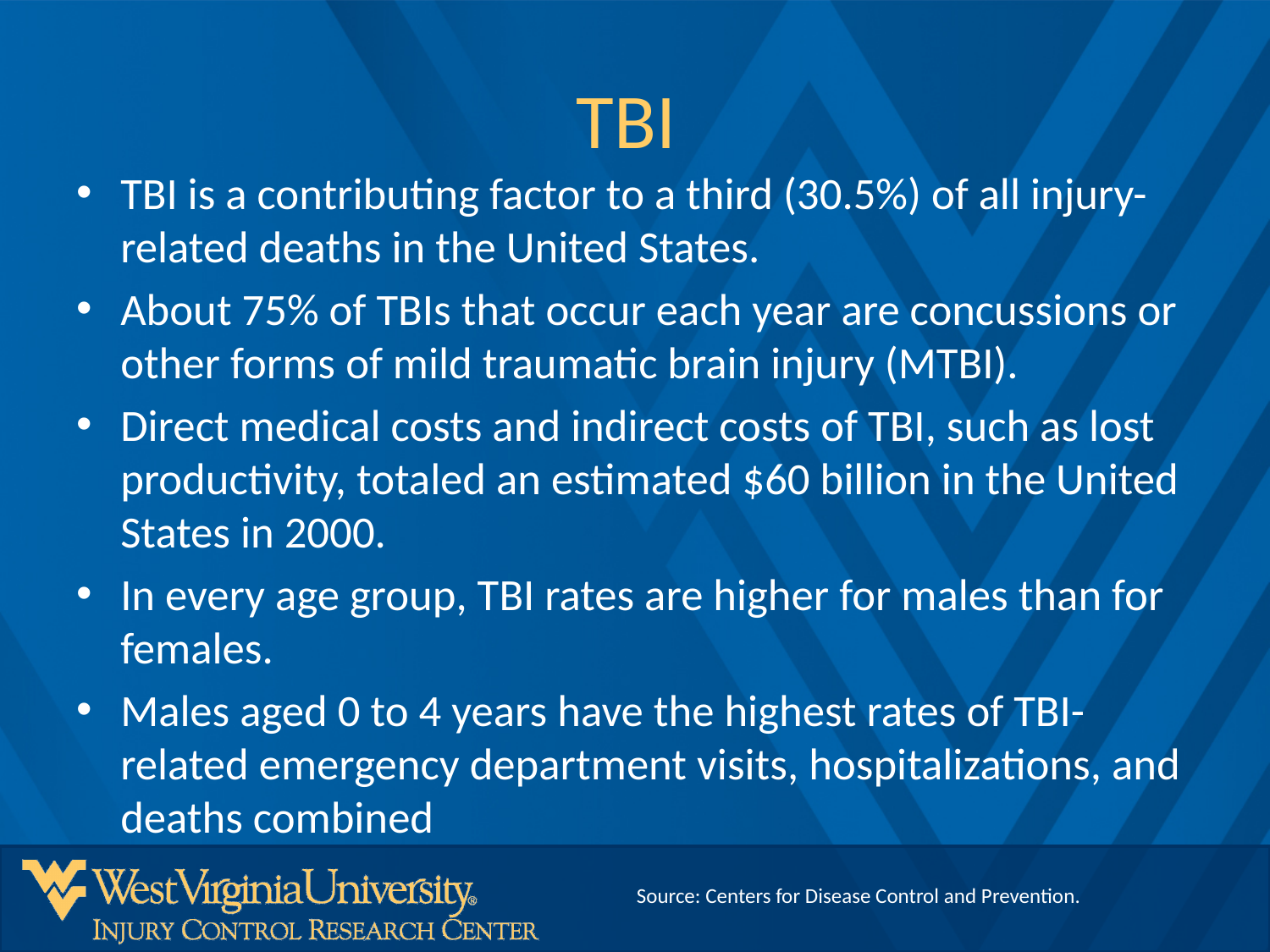

# TBI
TBI is a contributing factor to a third (30.5%) of all injury-related deaths in the United States.
About 75% of TBIs that occur each year are concussions or other forms of mild traumatic brain injury (MTBI).
Direct medical costs and indirect costs of TBI, such as lost productivity, totaled an estimated $60 billion in the United States in 2000.
In every age group, TBI rates are higher for males than for females.
Males aged 0 to 4 years have the highest rates of TBI-related emergency department visits, hospitalizations, and deaths combined

Source: Centers for Disease Control and Prevention.